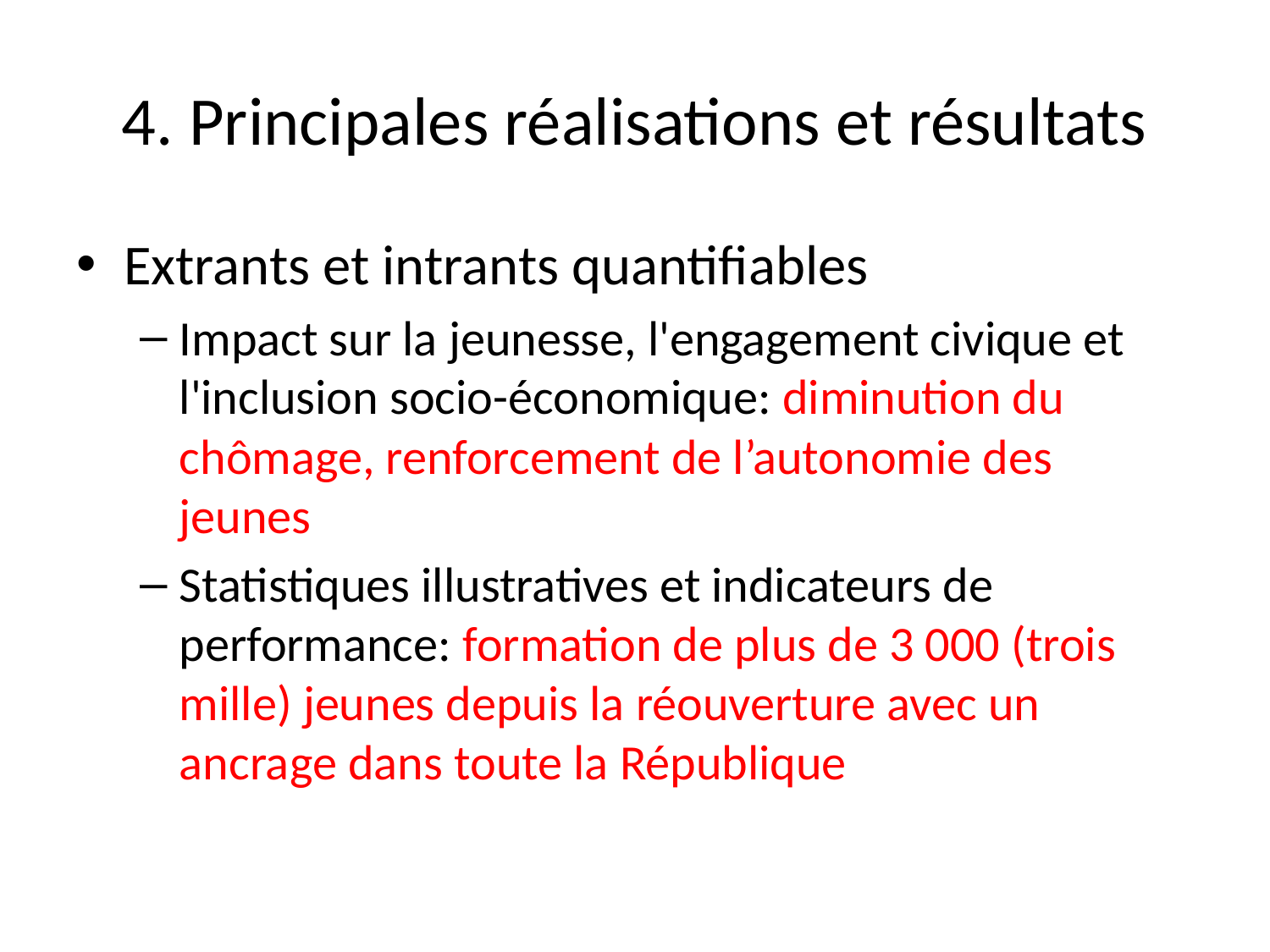

# 4. Principales réalisations et résultats
Extrants et intrants quantifiables
Impact sur la jeunesse, l'engagement civique et l'inclusion socio-économique: diminution du chômage, renforcement de l’autonomie des jeunes
Statistiques illustratives et indicateurs de performance: formation de plus de 3 000 (trois mille) jeunes depuis la réouverture avec un ancrage dans toute la République